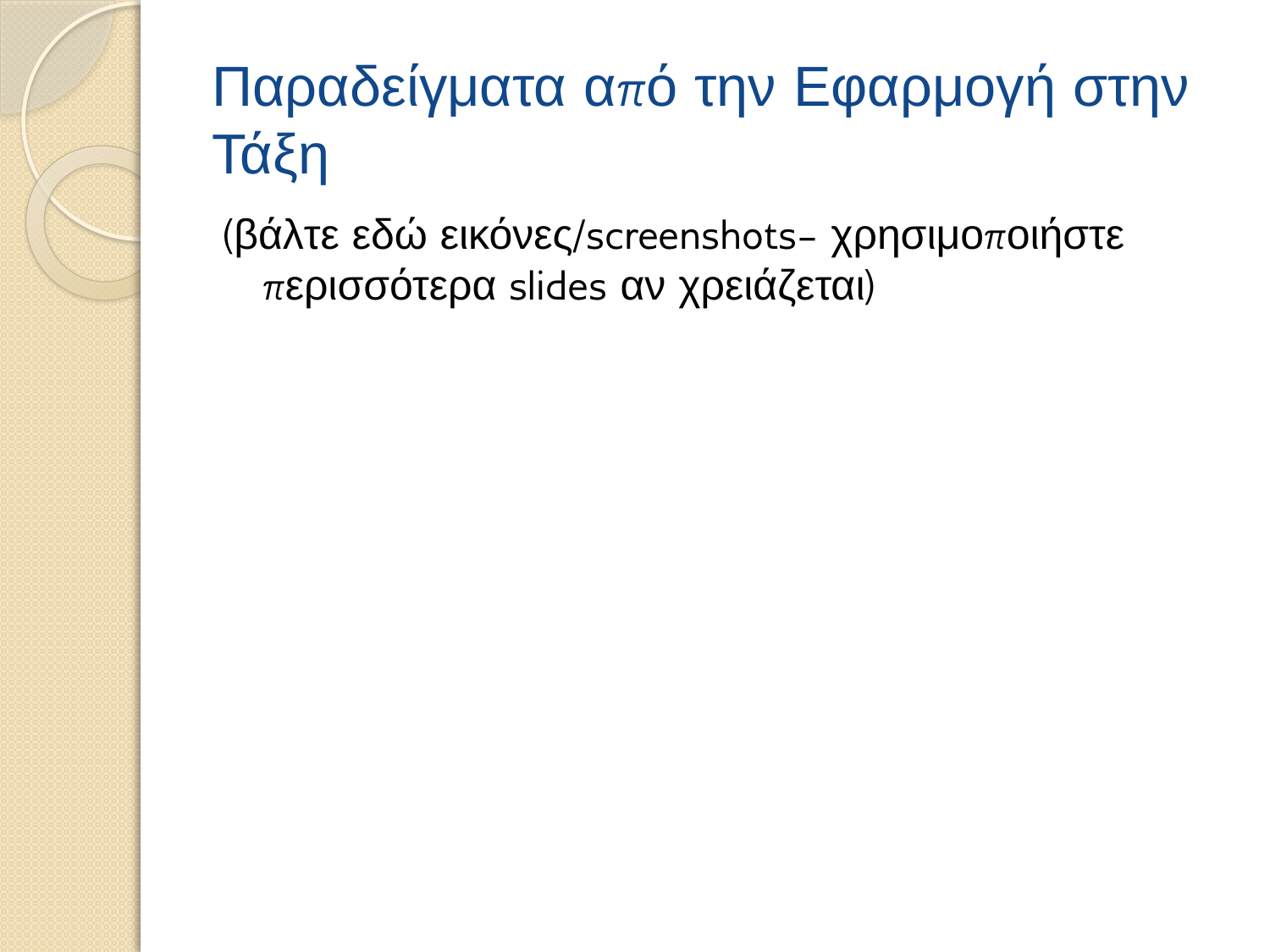

# Παραδείγματα από την Εφαρμογή στην Τάξη
(βάλτε εδώ εικόνες/screenshots– χρησιμοποιήστε περισσότερα slides αν χρειάζεται)